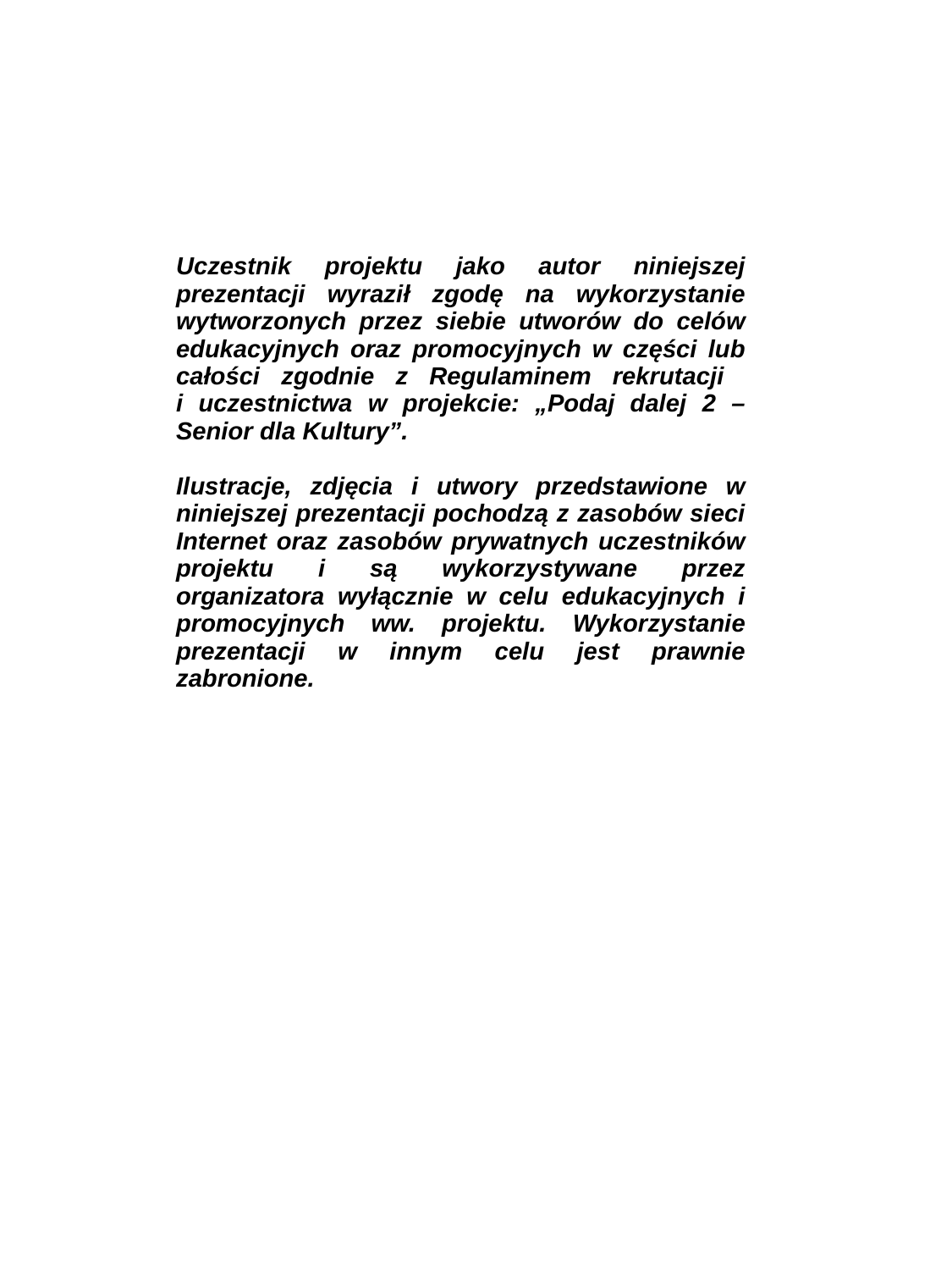

Uczestnik projektu jako autor niniejszej prezentacji wyraził zgodę na wykorzystanie wytworzonych przez siebie utworów do celów edukacyjnych oraz promocyjnych w części lub całości zgodnie z Regulaminem rekrutacji
i uczestnictwa w projekcie: „Podaj dalej 2 – Senior dla Kultury”.
Ilustracje, zdjęcia i utwory przedstawione w niniejszej prezentacji pochodzą z zasobów sieci Internet oraz zasobów prywatnych uczestników projektu i są wykorzystywane przez organizatora wyłącznie w celu edukacyjnych i promocyjnych ww. projektu. Wykorzystanie prezentacji w innym celu jest prawnie zabronione.